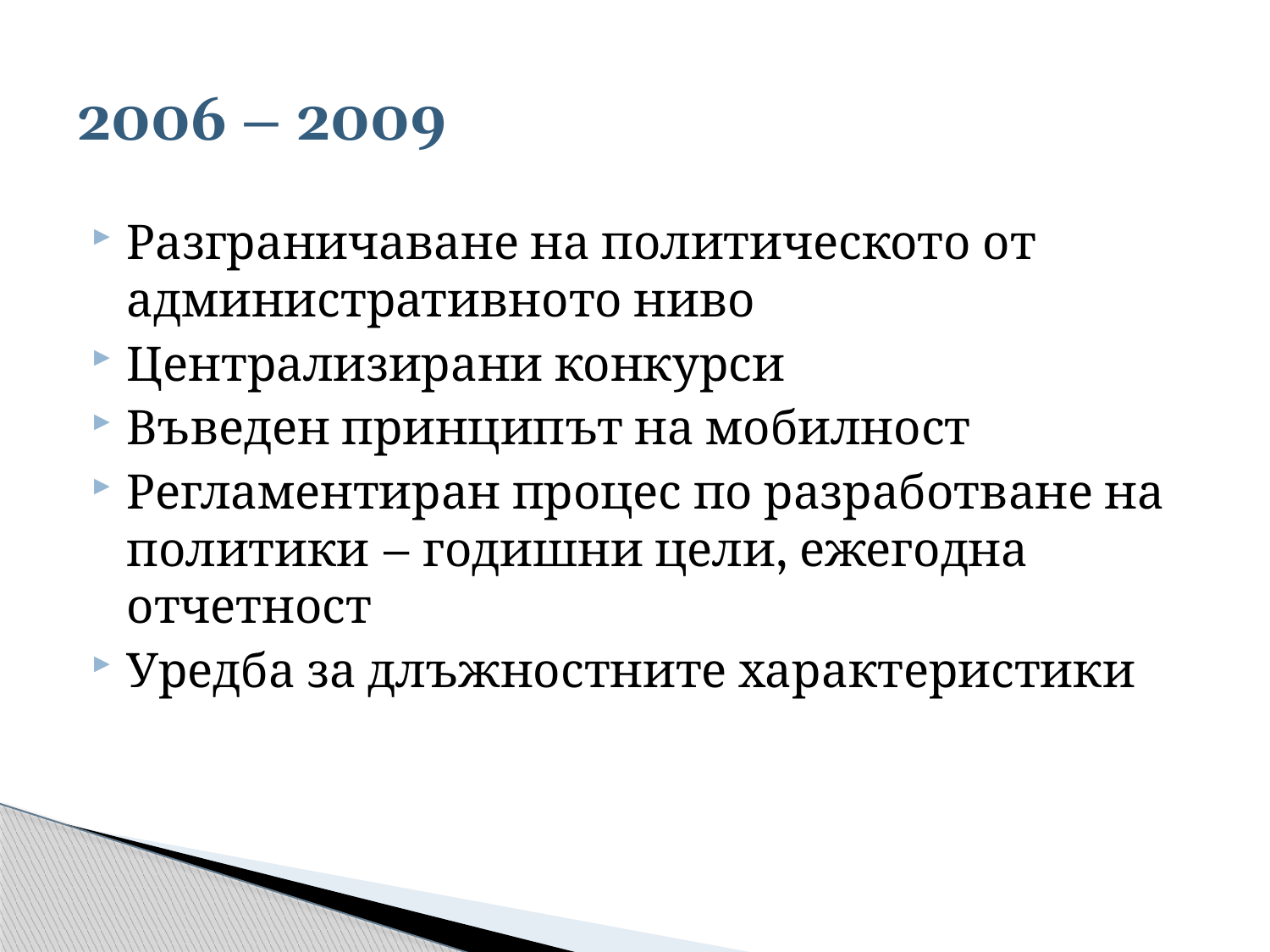

# 2006 – 2009
Разграничаване на политическото от административното ниво
Централизирани конкурси
Въведен принципът на мобилност
Регламентиран процес по разработване на политики – годишни цели, ежегодна отчетност
Уредба за длъжностните характеристики